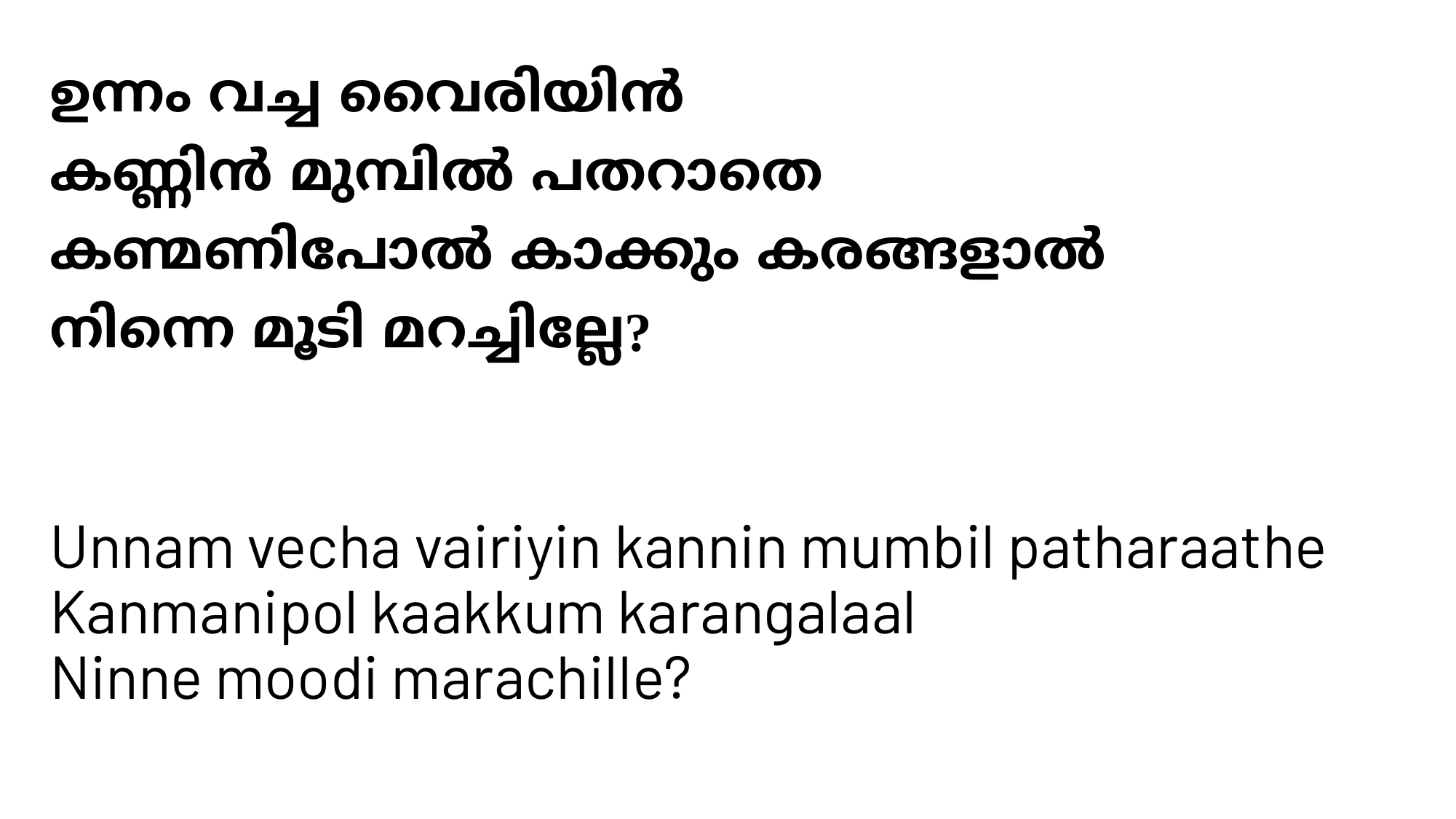

# ഉന്നം വച്ച വൈരിയിന്‍ കണ്ണിന്‍ മുമ്പില്‍ പതറാതെ കണ്മണിപോല്‍ കാക്കും കരങ്ങളാല്‍ നിന്നെ മൂടി മറച്ചില്ലേ?
Unnam vecha vairiyin kannin mumbil patharaathe
Kanmanipol kaakkum karangalaal
Ninne moodi marachille?